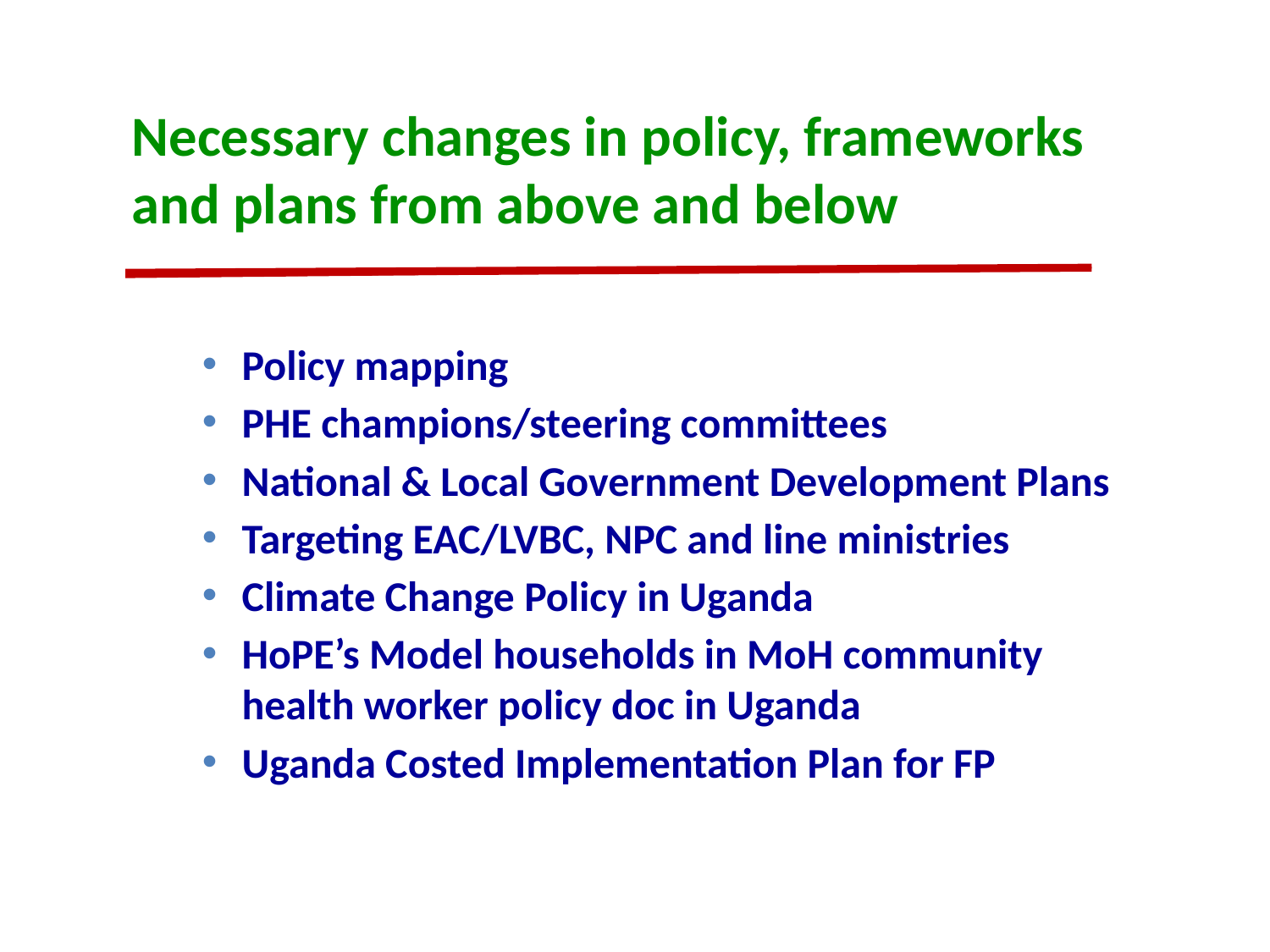

# Necessary changes in policy, frameworks and plans from above and below

Policy mapping
PHE champions/steering committees
National & Local Government Development Plans
Targeting EAC/LVBC, NPC and line ministries
Climate Change Policy in Uganda
HoPE’s Model households in MoH community health worker policy doc in Uganda
Uganda Costed Implementation Plan for FP
12